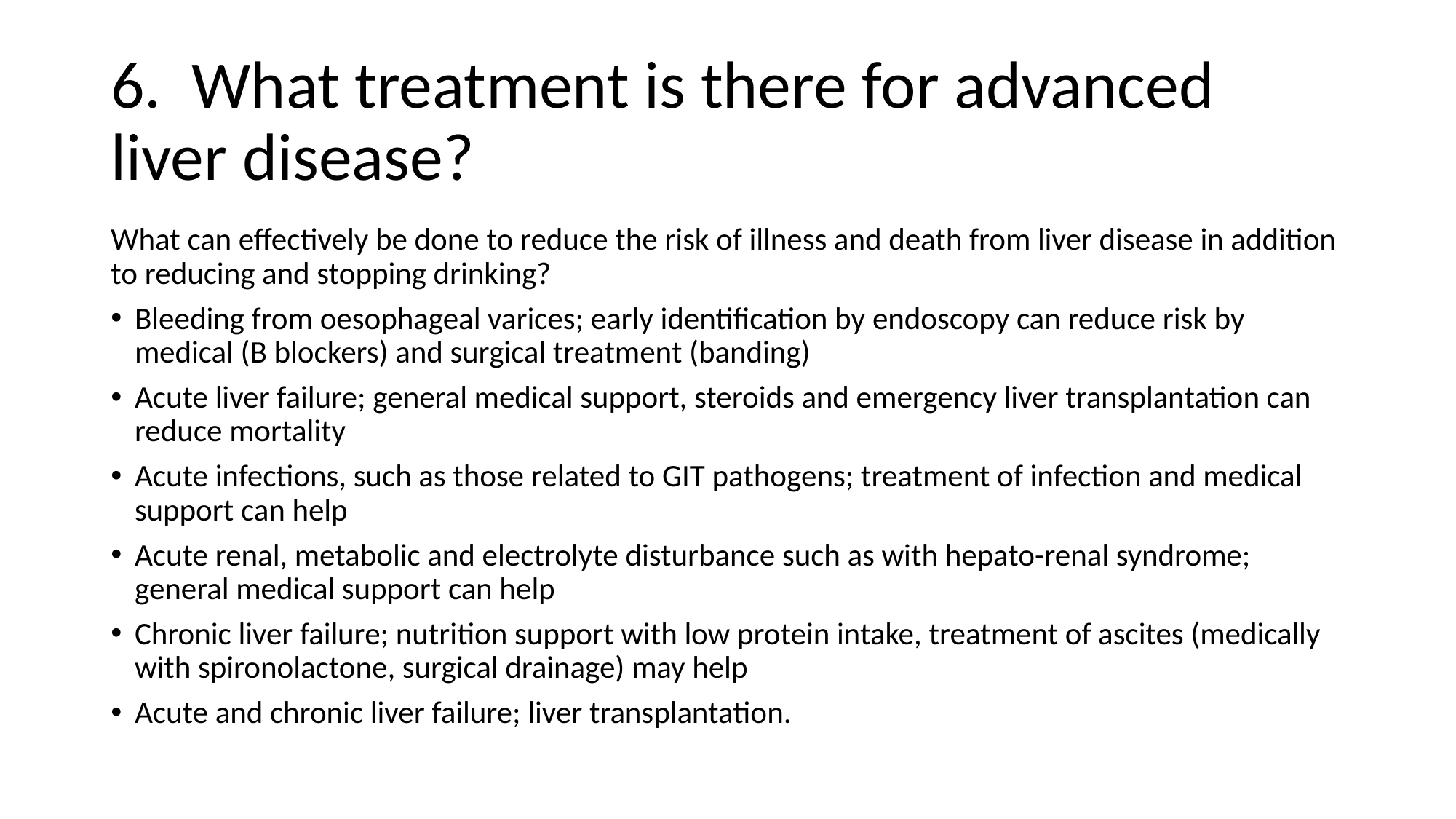

# 6.  What treatment is there for advanced liver disease?
What can effectively be done to reduce the risk of illness and death from liver disease in addition to reducing and stopping drinking?
Bleeding from oesophageal varices; early identification by endoscopy can reduce risk by medical (B blockers) and surgical treatment (banding)
Acute liver failure; general medical support, steroids and emergency liver transplantation can reduce mortality
Acute infections, such as those related to GIT pathogens; treatment of infection and medical support can help
Acute renal, metabolic and electrolyte disturbance such as with hepato-renal syndrome; general medical support can help
Chronic liver failure; nutrition support with low protein intake, treatment of ascites (medically with spironolactone, surgical drainage) may help
Acute and chronic liver failure; liver transplantation.